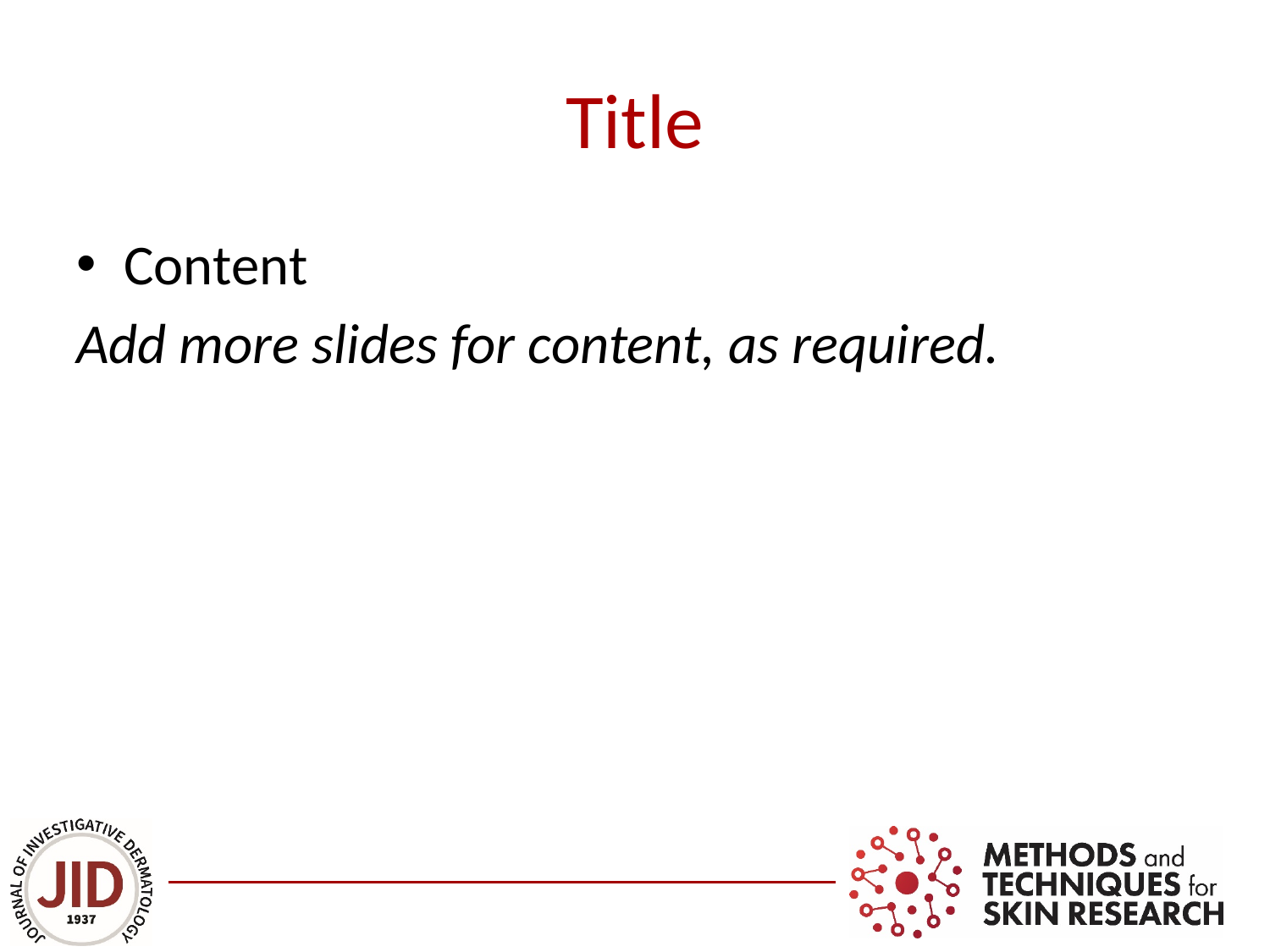

# Title
Content
Add more slides for content, as required.